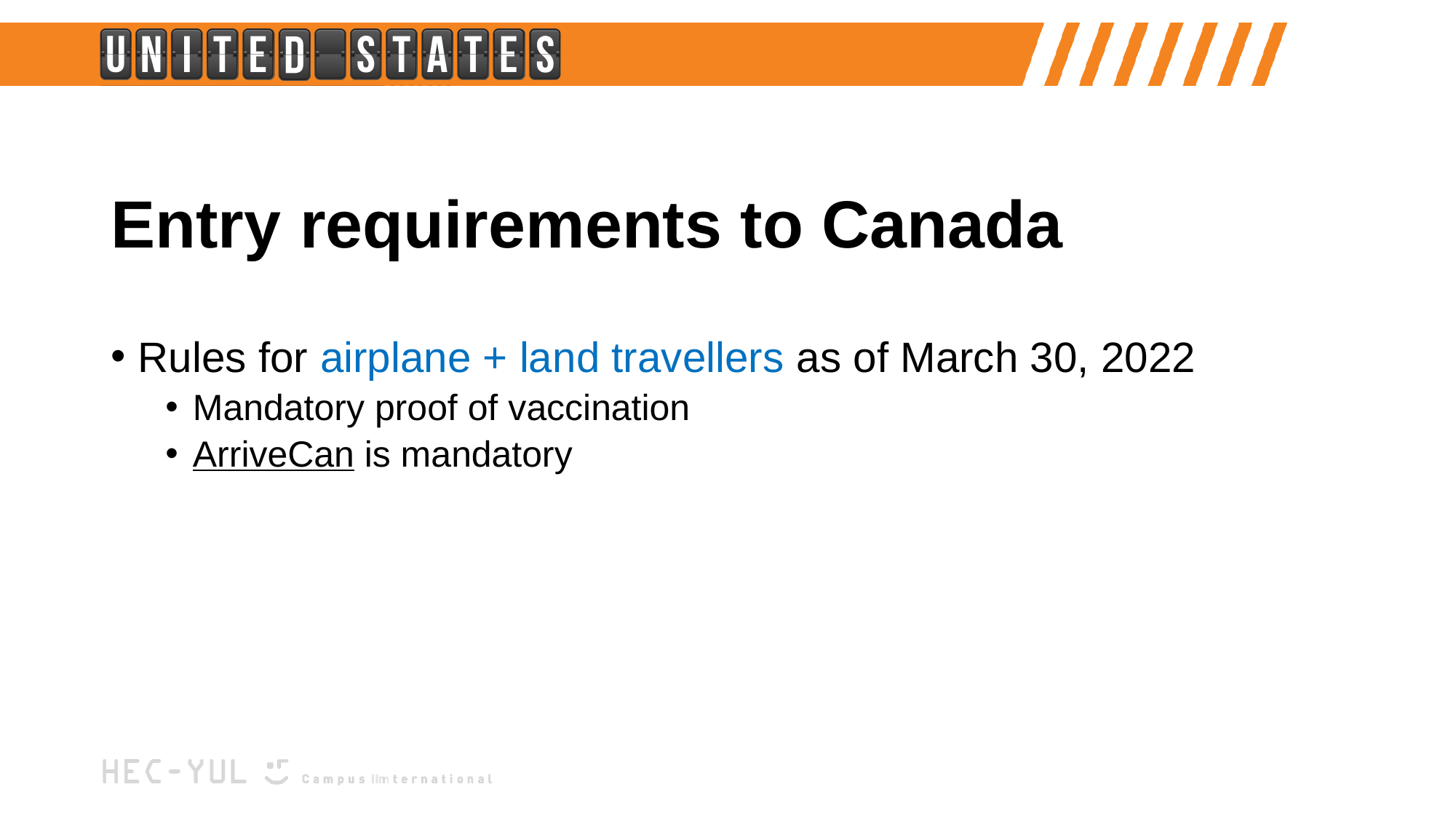

# Entry requirements to Canada
Rules for airplane + land travellers as of March 30, 2022
Mandatory proof of vaccination
ArriveCan is mandatory